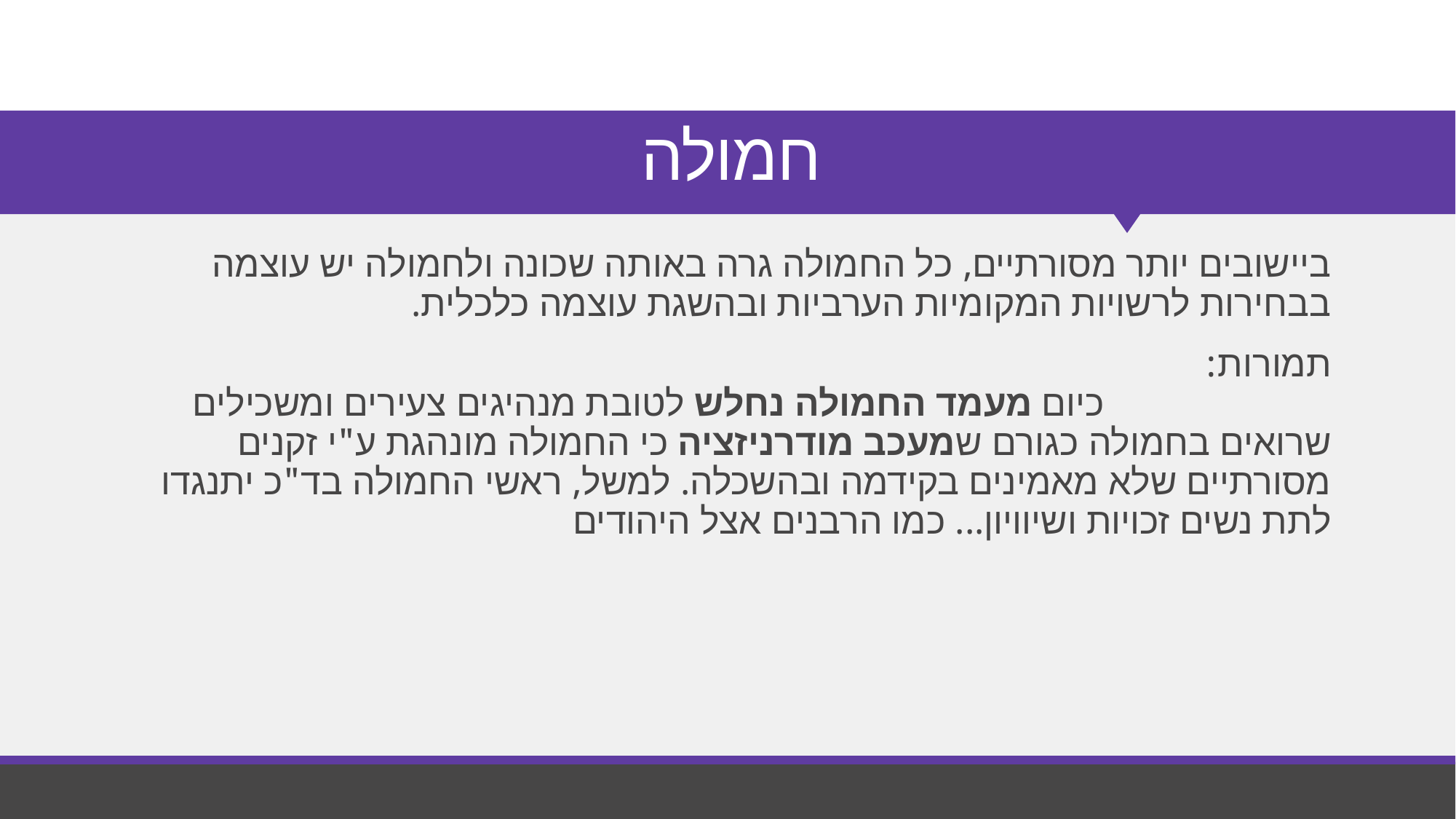

# חמולה
ביישובים יותר מסורתיים, כל החמולה גרה באותה שכונה ולחמולה יש עוצמה בבחירות לרשויות המקומיות הערביות ובהשגת עוצמה כלכלית.
תמורות:                                                                                                                                          כיום מעמד החמולה נחלש לטובת מנהיגים צעירים ומשכילים שרואים בחמולה כגורם שמעכב מודרניזציה כי החמולה מונהגת ע"י זקנים מסורתיים שלא מאמינים בקידמה ובהשכלה. למשל, ראשי החמולה בד"כ יתנגדו לתת נשים זכויות ושיוויון... כמו הרבנים אצל היהודים